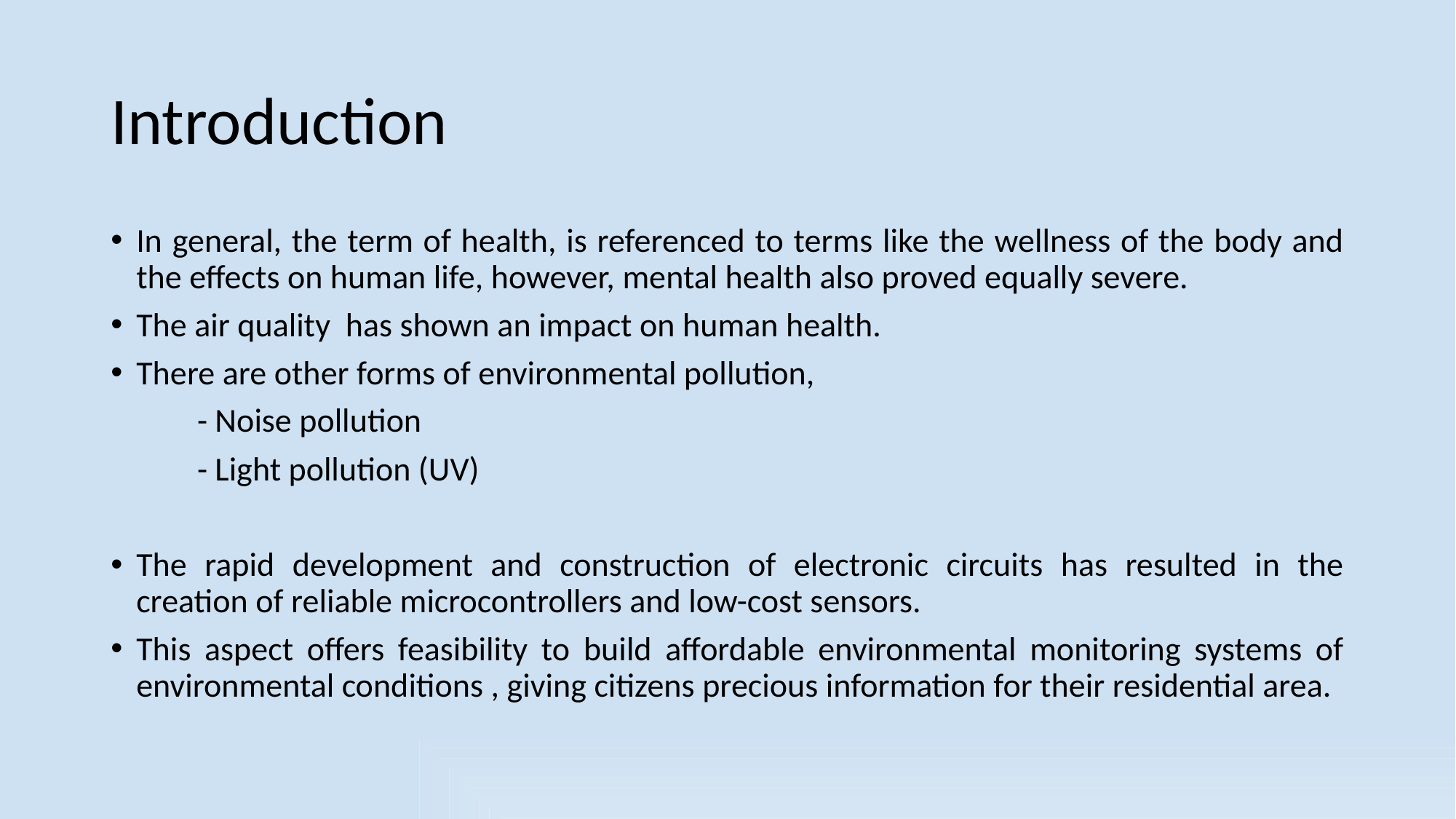

# Introduction
In general, the term of health, is referenced to terms like the wellness of the body and the effects on human life, however, mental health also proved equally severe.
The air quality  has shown an impact on human health.
There are other forms of environmental pollution,
	- Noise pollution
	- Light pollution (UV)

The rapid development and construction of electronic circuits has resulted in the creation of reliable microcontrollers and low-cost sensors.
This aspect offers feasibility to build affordable environmental monitoring systems of environmental conditions , giving citizens precious information for their residential area.